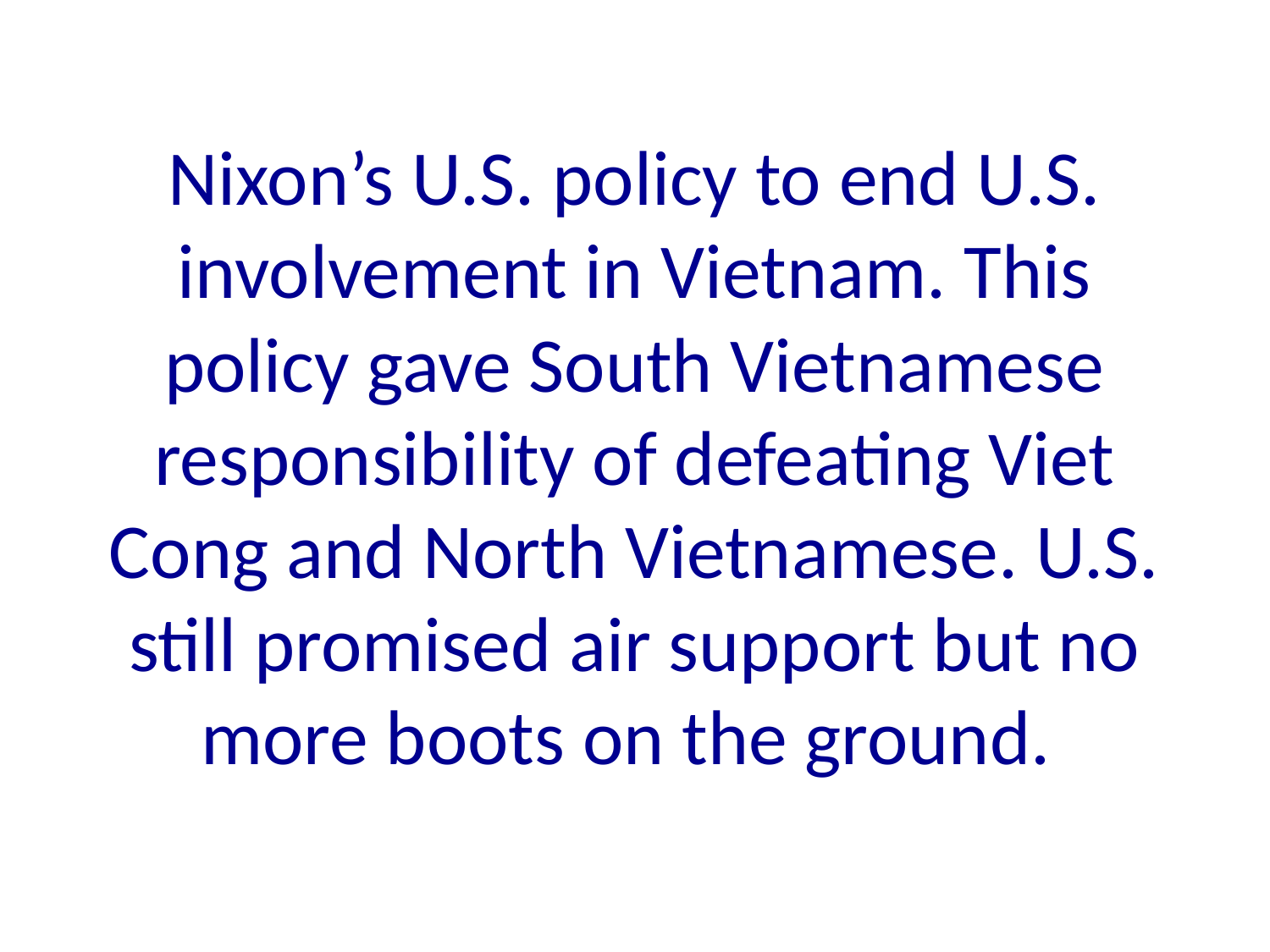

# Nixon’s U.S. policy to end U.S. involvement in Vietnam. This policy gave South Vietnamese responsibility of defeating Viet Cong and North Vietnamese. U.S. still promised air support but no more boots on the ground.